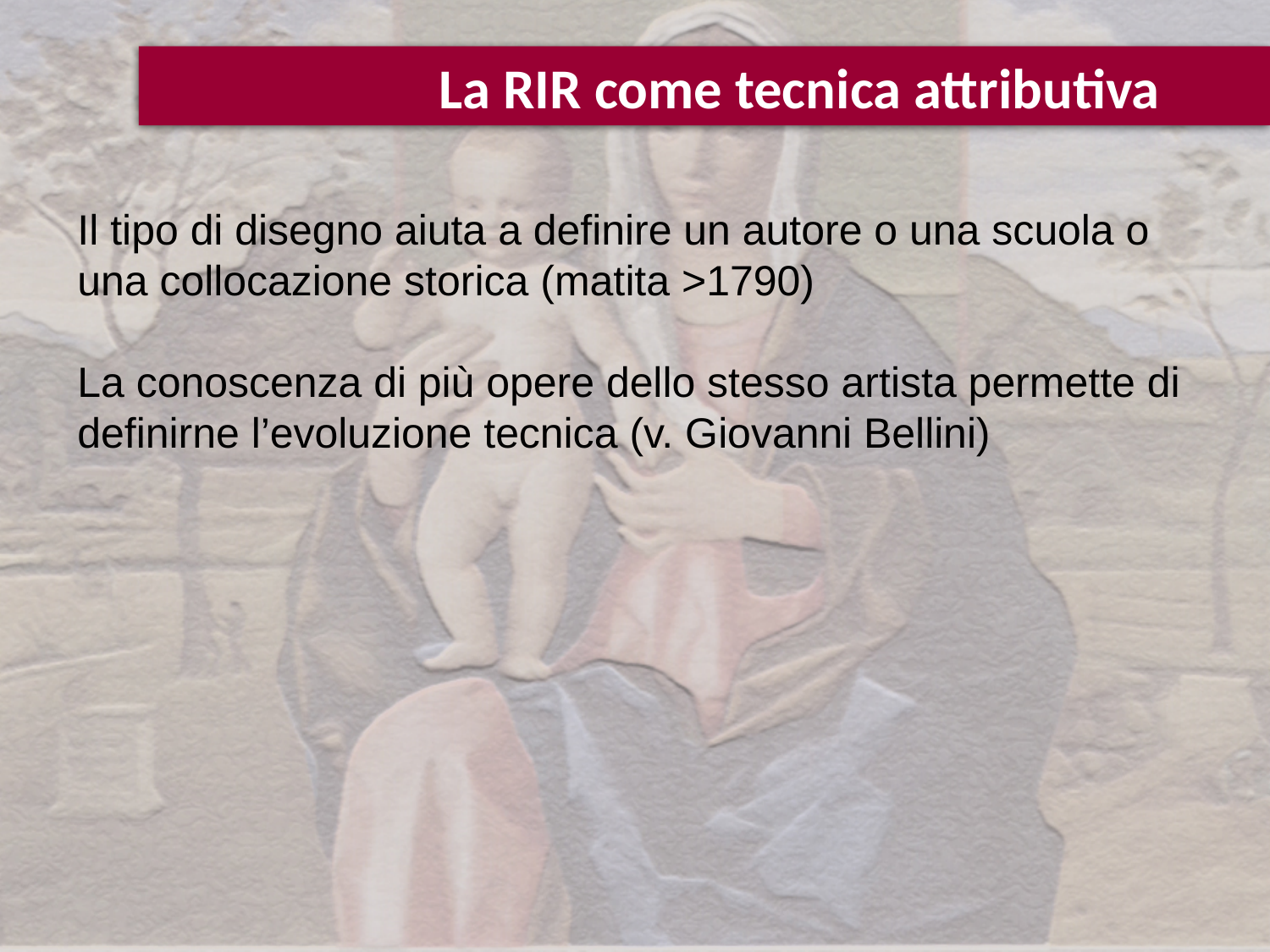

La RIR come tecnica attributiva
Il tipo di disegno aiuta a definire un autore o una scuola o una collocazione storica (matita >1790)

La conoscenza di più opere dello stesso artista permette di definirne l’evoluzione tecnica (v. Giovanni Bellini)